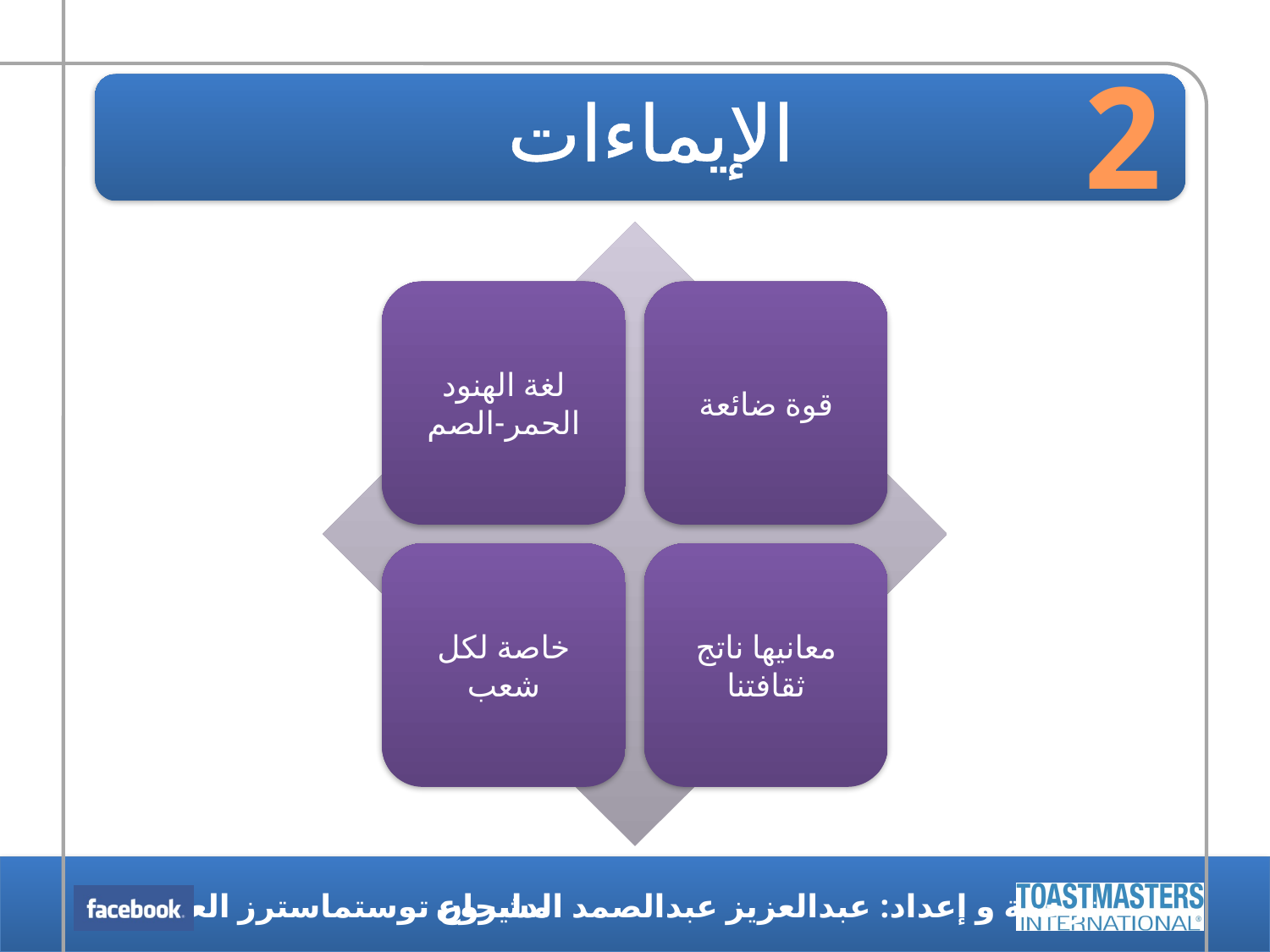

2
# الإيماءات

قوة ضائعة
لغة الهنود الحمر-الصم
معانيها ناتج ثقافتنا
خاصة لكل شعب